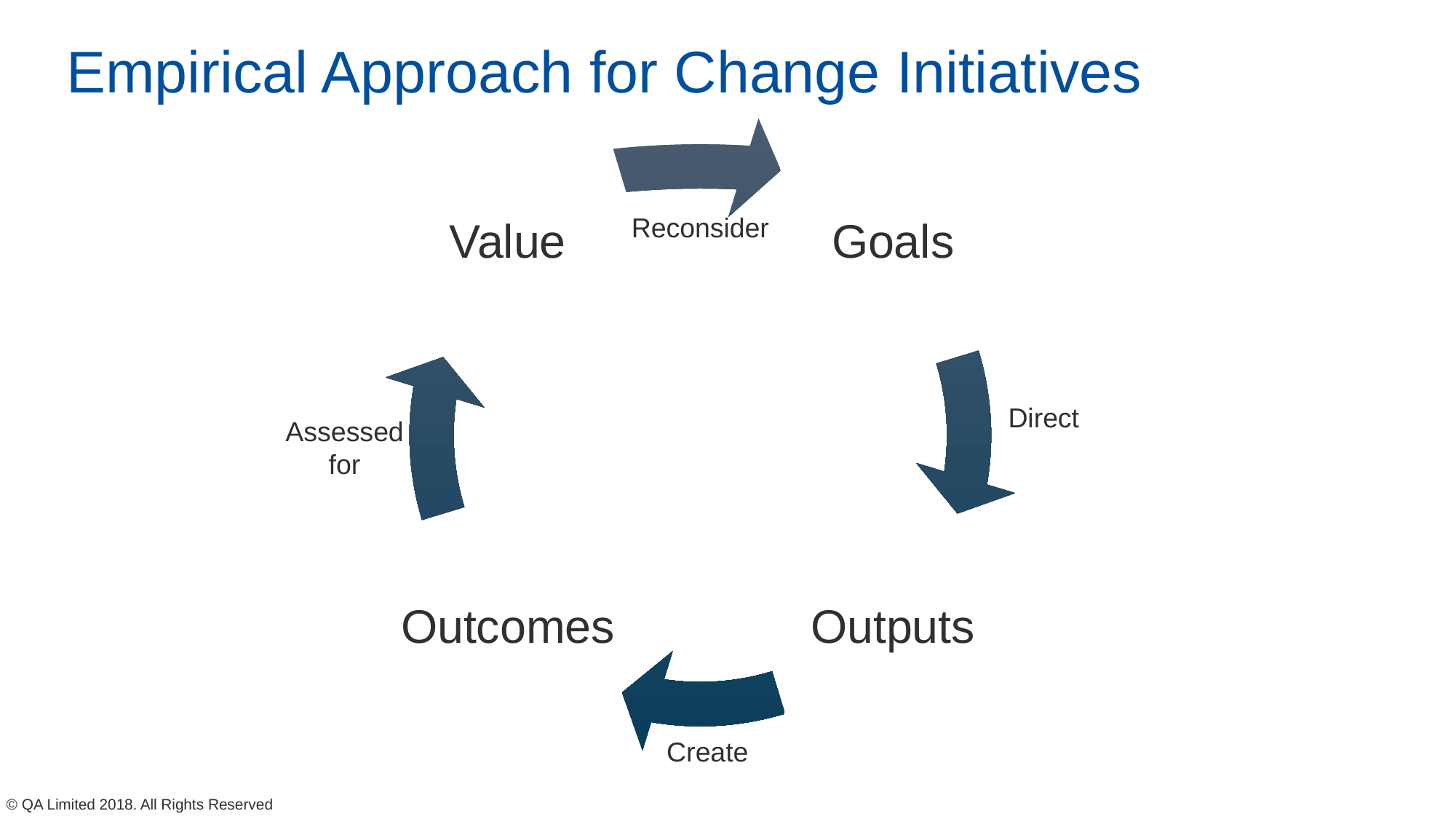

# Empirical Approach for Change Initiatives
Goals
Outputs
Outcomes
Value
Reconsider
Direct
Assessed
for
Create